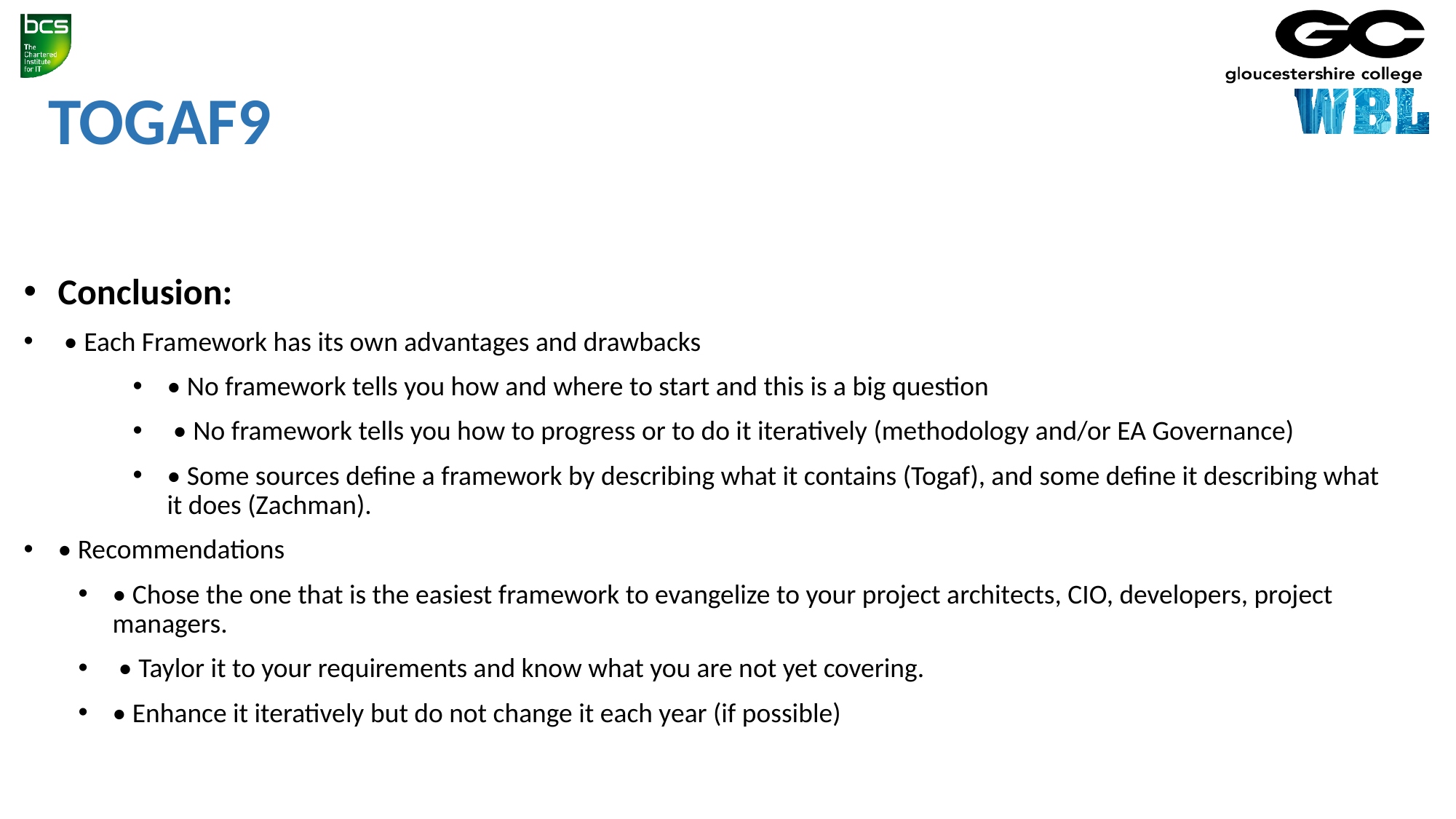

TOGAF9
Conclusion:
 • Each Framework has its own advantages and drawbacks
• No framework tells you how and where to start and this is a big question
 • No framework tells you how to progress or to do it iteratively (methodology and/or EA Governance)
• Some sources define a framework by describing what it contains (Togaf), and some define it describing what it does (Zachman).
• Recommendations
• Chose the one that is the easiest framework to evangelize to your project architects, CIO, developers, project managers.
 • Taylor it to your requirements and know what you are not yet covering.
• Enhance it iteratively but do not change it each year (if possible)